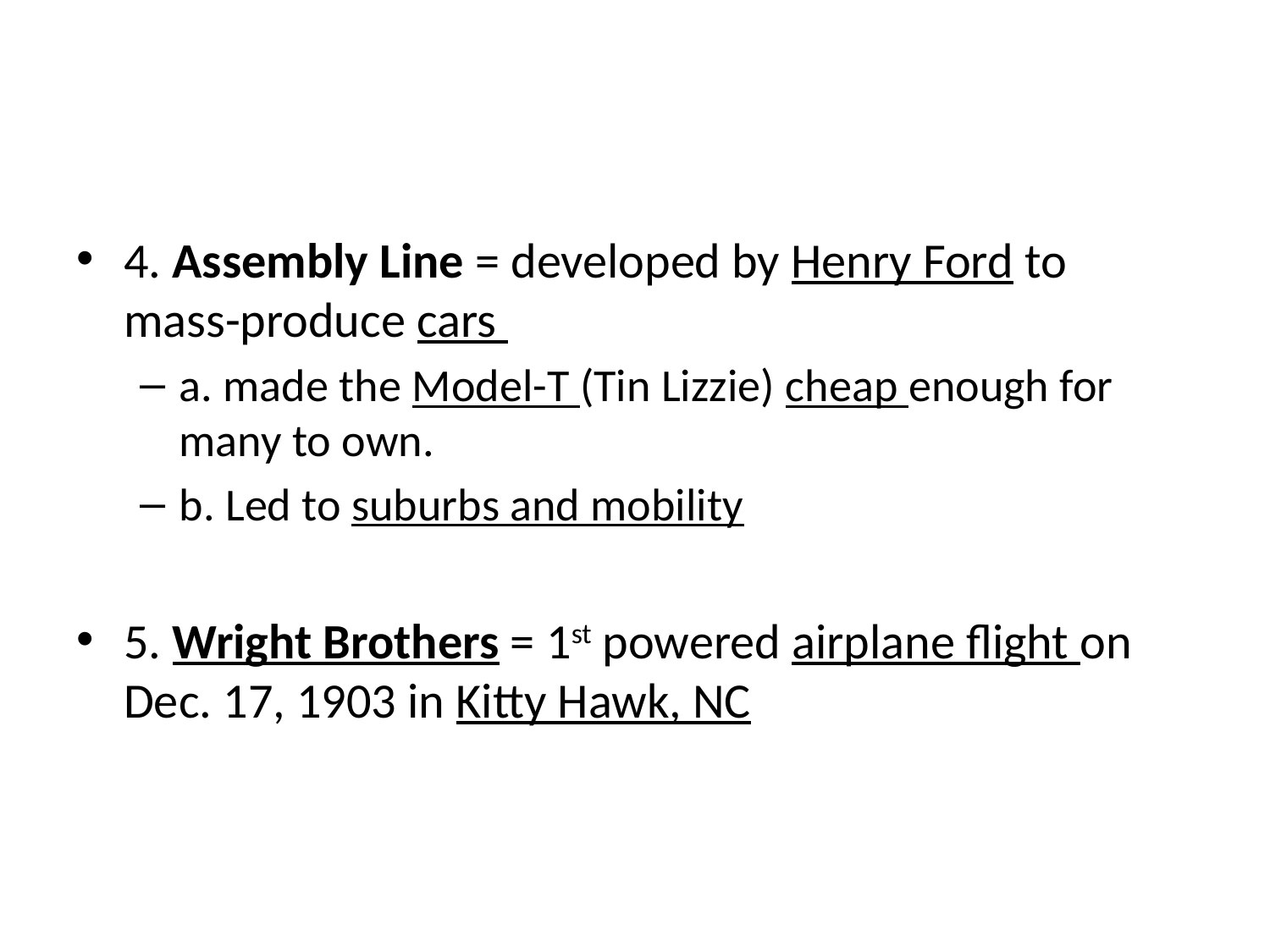

#
4. Assembly Line = developed by Henry Ford to mass-produce cars
a. made the Model-T (Tin Lizzie) cheap enough for many to own.
b. Led to suburbs and mobility

5. Wright Brothers = 1st powered airplane flight on Dec. 17, 1903 in Kitty Hawk, NC